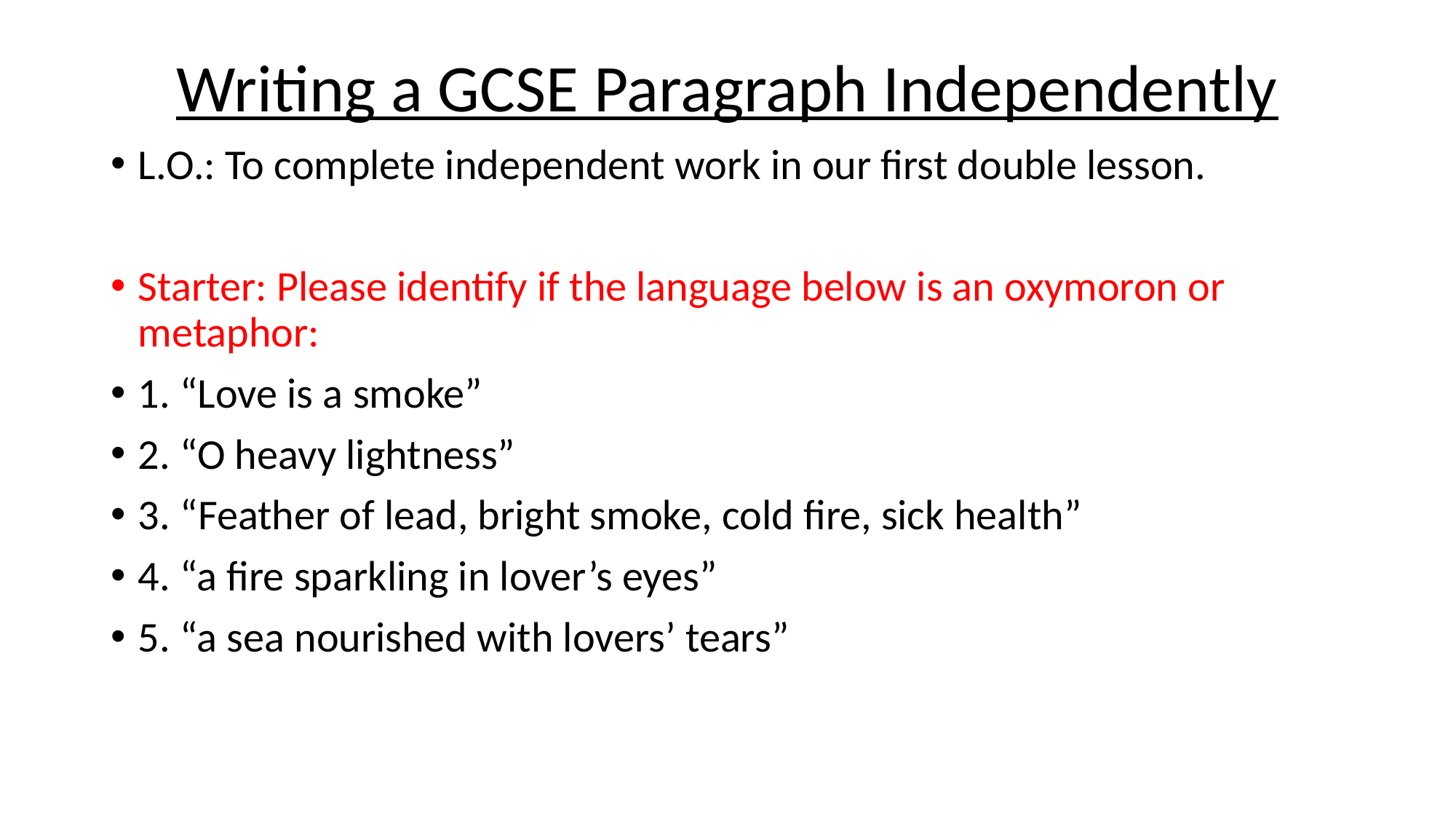

# Writing a GCSE Paragraph Independently
L.O.: To complete independent work in our first double lesson.

Starter: Please identify if the language below is an oxymoron or metaphor:
1. “Love is a smoke”
2. “O heavy lightness”
3. “Feather of lead, bright smoke, cold fire, sick health”
4. “a fire sparkling in lover’s eyes”
5. “a sea nourished with lovers’ tears”